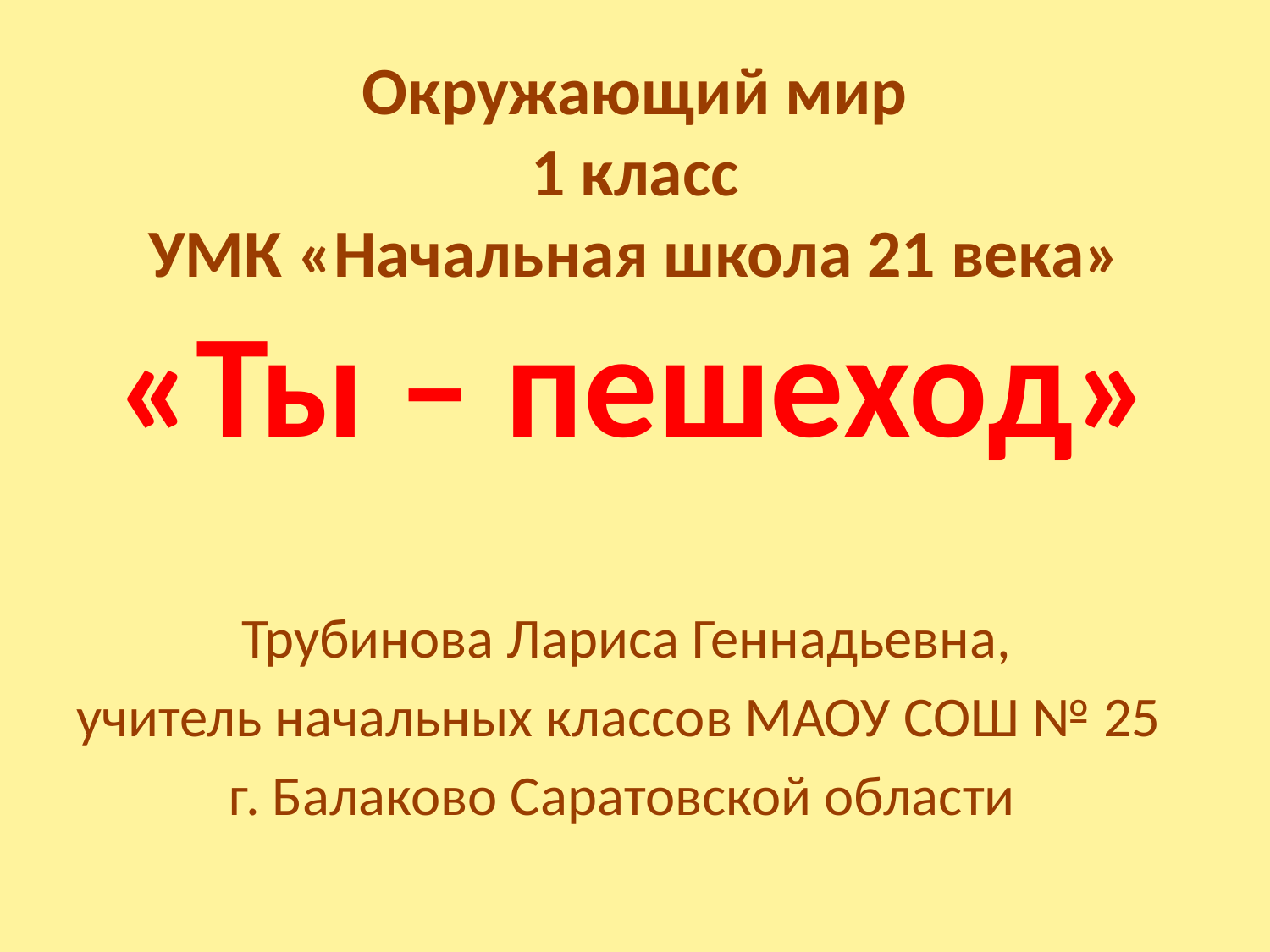

# Окружающий мир 1 класс УМК «Начальная школа 21 века» «Ты – пешеход»
             Трубинова Лариса Геннадьевна,
учитель начальных классов МАОУ СОШ № 25
            г. Балаково Саратовской области